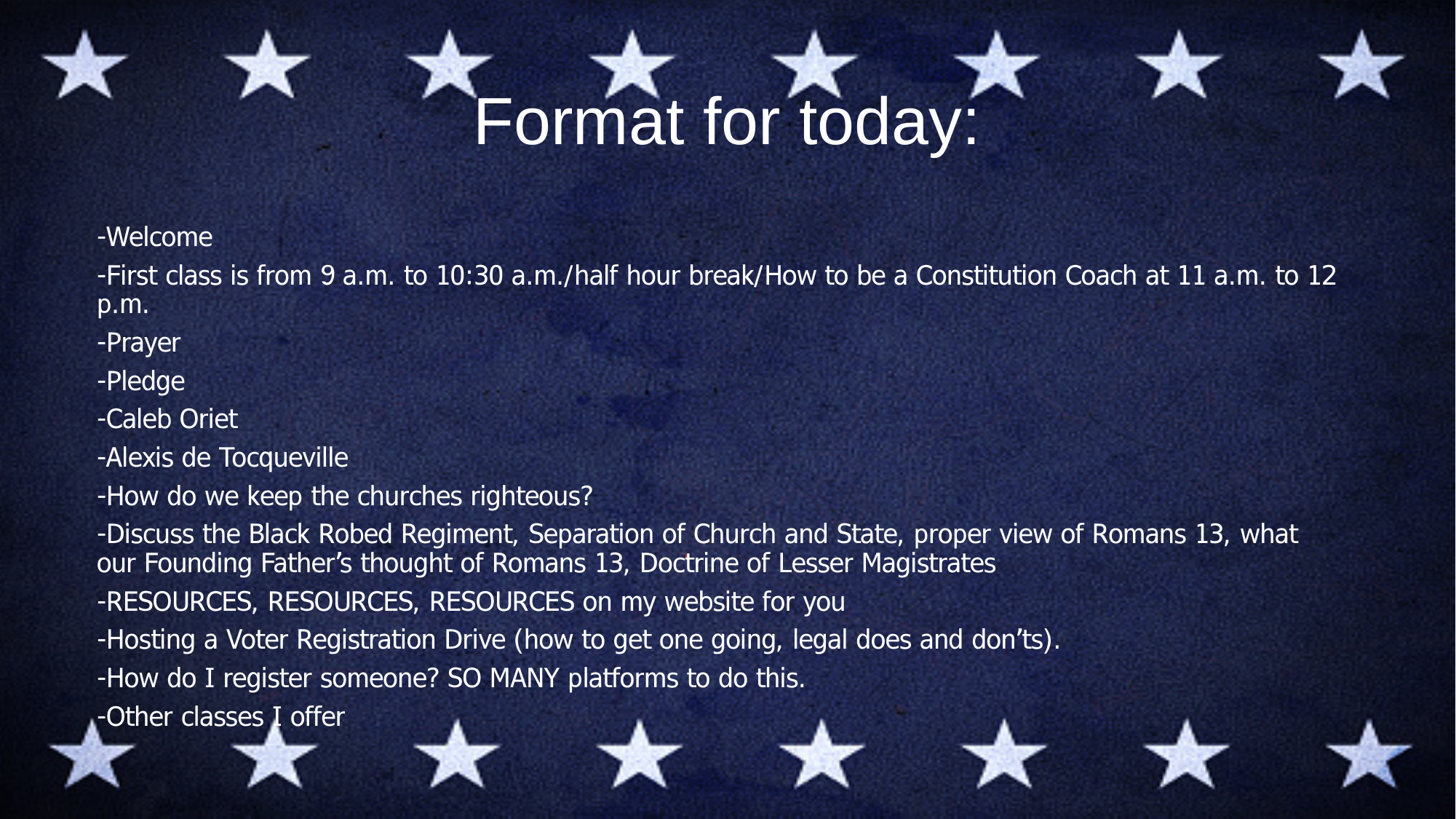

# Format for today:
-Welcome
-First class is from 9 a.m. to 10:30 a.m./half hour break/How to be a Constitution Coach at 11 a.m. to 12 p.m.
-Prayer
-Pledge
-Caleb Oriet
-Alexis de Tocqueville
-How do we keep the churches righteous?
-Discuss the Black Robed Regiment, Separation of Church and State, proper view of Romans 13, what our Founding Father’s thought of Romans 13, Doctrine of Lesser Magistrates
-RESOURCES, RESOURCES, RESOURCES on my website for you
-Hosting a Voter Registration Drive (how to get one going, legal does and don’ts).
-How do I register someone? SO MANY platforms to do this.
-Other classes I offer